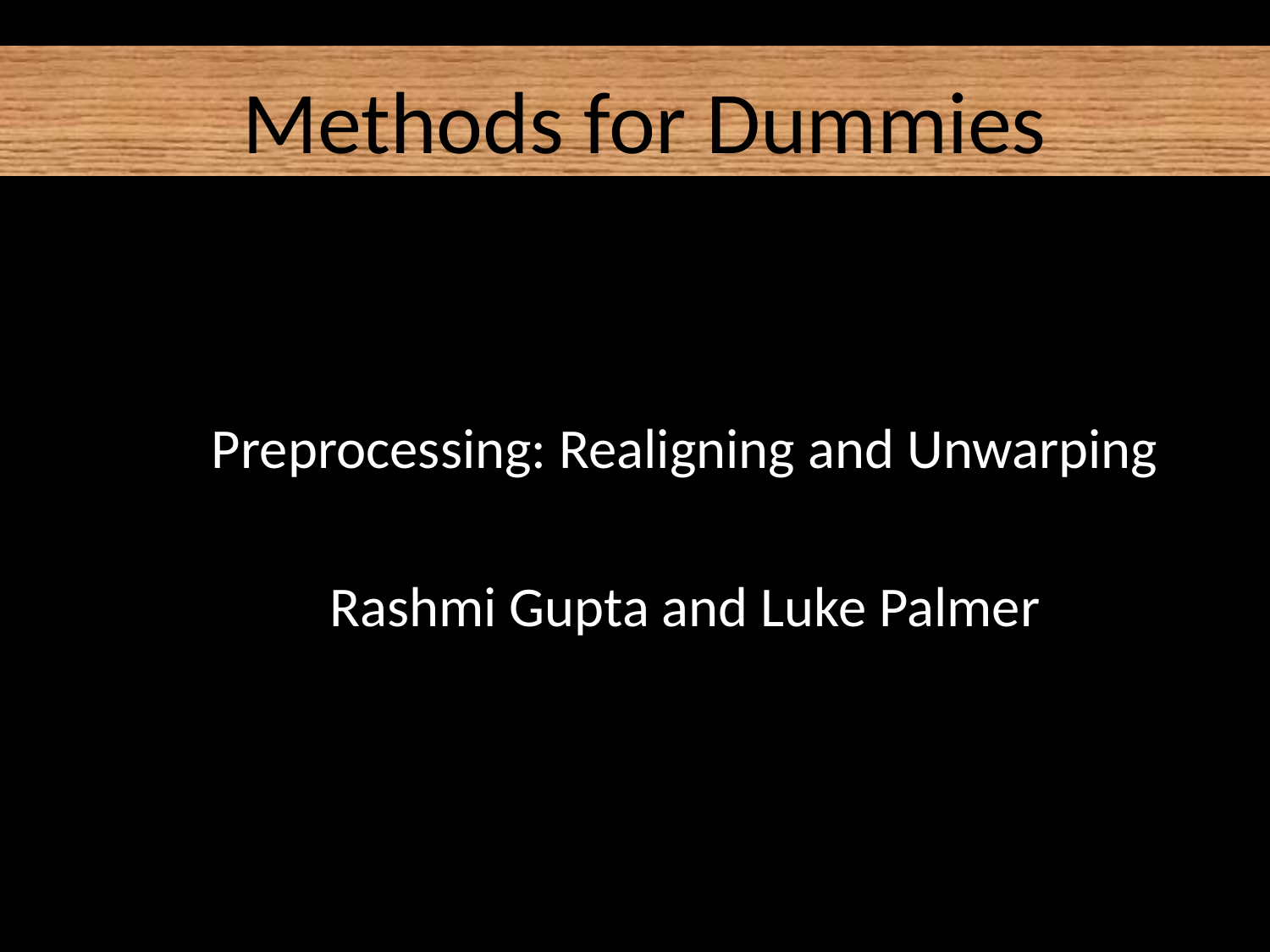

# Methods for Dummies

Preprocessing: Realigning and Unwarping

Rashmi Gupta and Luke Palmer